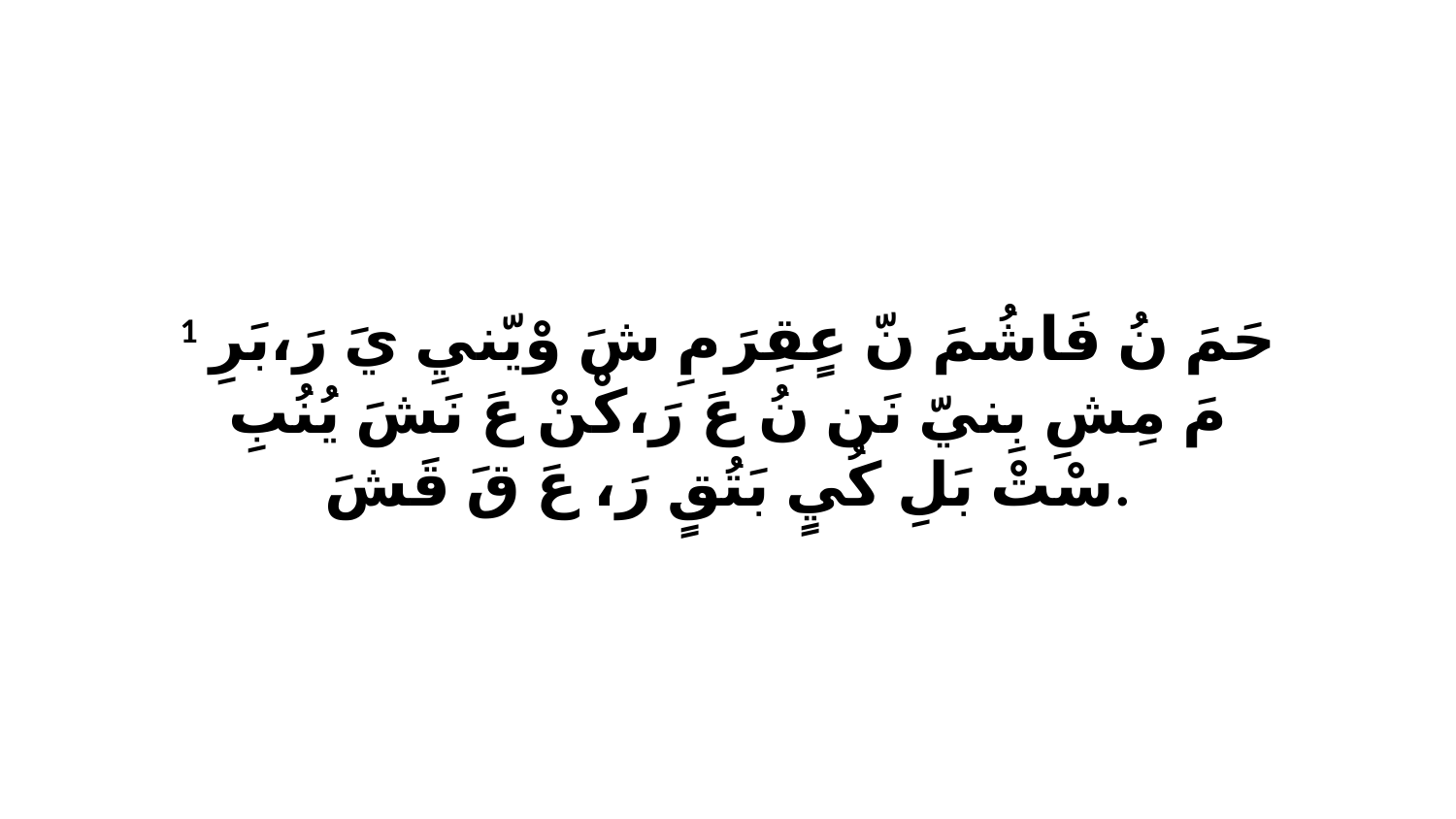

1 حَمَ نُ فَاشُمَ نّ عٍقِرَ مِ شَ وْيّنيِ يَ رَ،بَرِ مَ مِشِ بِنيّ نَن نُ عَ رَ،كْنْ عَ نَشَ يُنُبِ سْتْ بَلِ كُيٍ بَتُقٍ رَ، عَ قَ قَشَ.